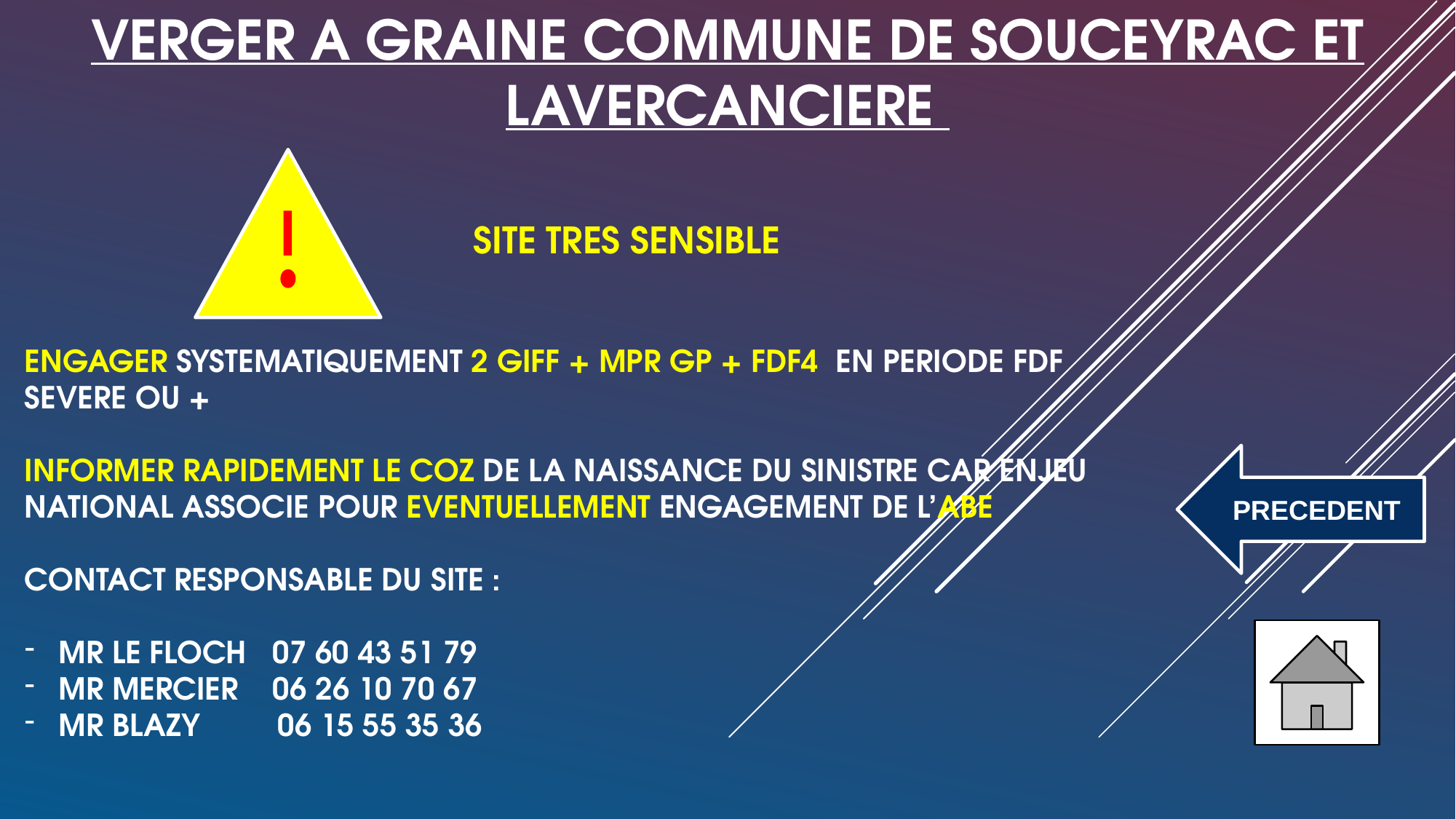

VERGER A GRAINE COMMUNE DE SOUCEYRAC ET LAVERCANCIERE

I

SITE TRES SENSIBLE

ENGAGER SYSTEMATIQUEMENT 2 GIFF + MPR GP + FDF4  EN PERIODE FDF SEVERE OU +

INFORMER RAPIDEMENT LE COZ DE LA NAISSANCE DU SINISTRE CAR ENJEU NATIONAL ASSOCIE POUR EVENTUELLEMENT ENGAGEMENT DE L’ABE

CONTACT RESPONSABLE DU SITE :

MR LE FLOCH   07 60 43 51 79
MR MERCIER    06 26 10 70 67
MR BLAZY         06 15 55 35 36

PRECEDENT